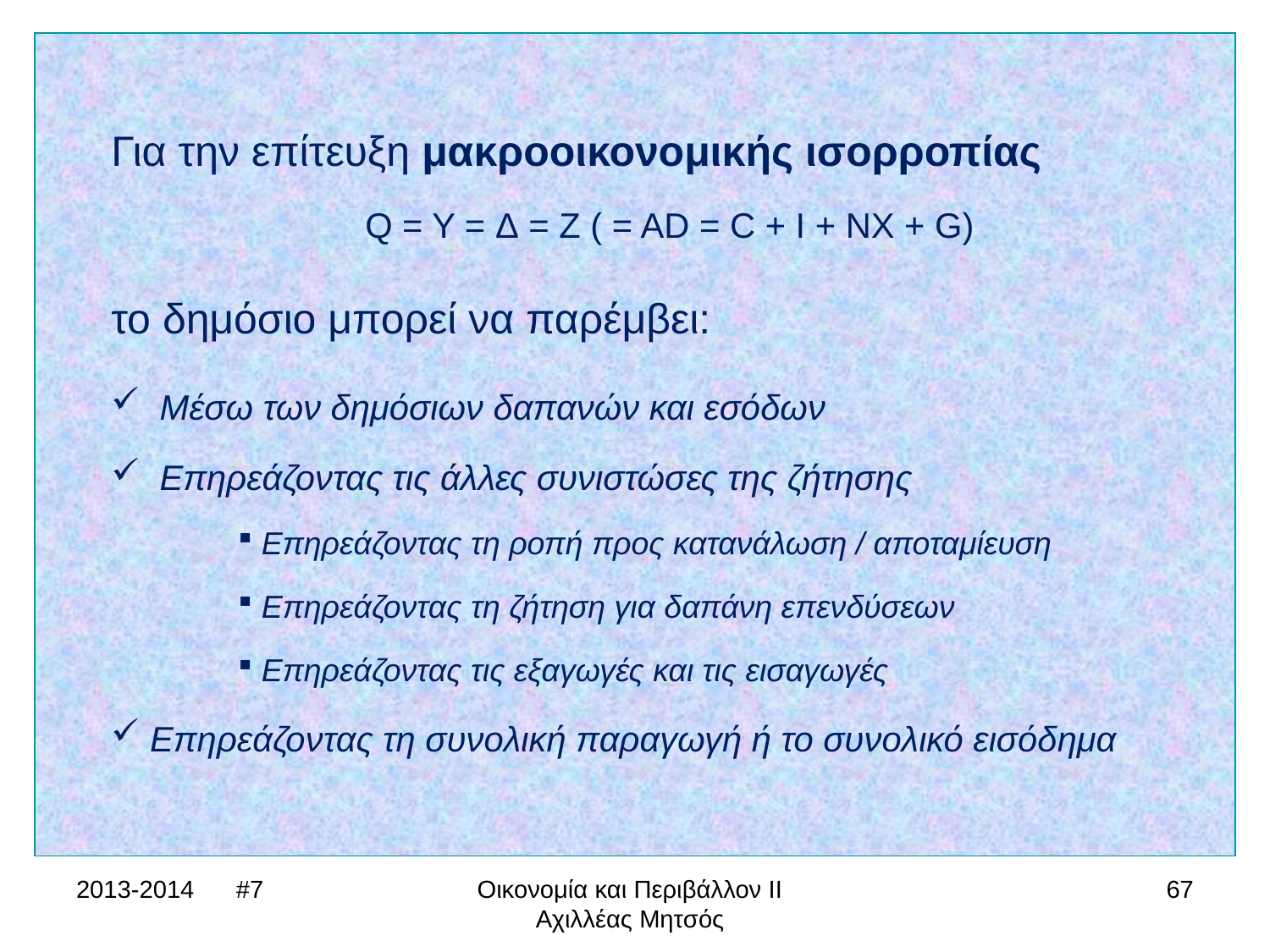

Για την επίτευξη μακροοικονομικής ισορροπίας
		Q = Y = Δ = Z ( = AD = C + I + NX + G)
το δημόσιο μπορεί να παρέμβει:
  Μέσω των δημόσιων δαπανών και εσόδων
  Επηρεάζοντας τις άλλες συνιστώσες της ζήτησης
 Επηρεάζοντας τη ροπή προς κατανάλωση / αποταμίευση
 Επηρεάζοντας τη ζήτηση για δαπάνη επενδύσεων
 Επηρεάζοντας τις εξαγωγές και τις εισαγωγές
 Επηρεάζοντας τη συνολική παραγωγή ή το συνολικό εισόδημα

2013-2014      #7
Οικονομία και Περιβάλλον ΙΙ Αχιλλέας Μητσός
67